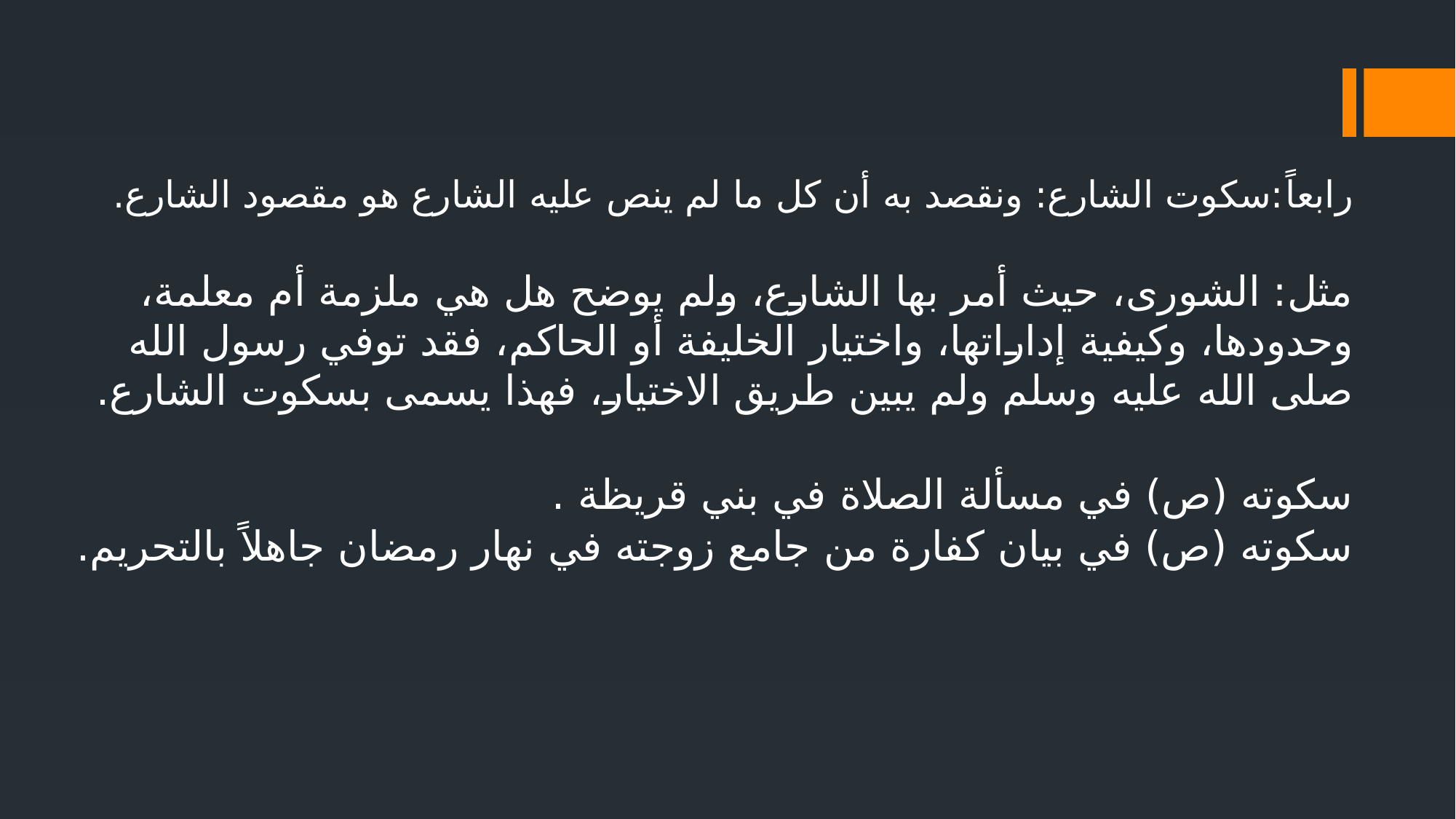

رابعاً:سكوت الشارع: ونقصد به أن كل ما لم ينص عليه الشارع هو مقصود الشارع.

مثل: الشورى، حيث أمر بها الشارع، ولم يوضح هل هي ملزمة أم معلمة، وحدودها، وكيفية إداراتها، واختيار الخليفة أو الحاكم، فقد توفي رسول الله صلى الله عليه وسلم ولم يبين طريق الاختيار، فهذا يسمى بسكوت الشارع.

سكوته (ص) في مسألة الصلاة في بني قريظة .
سكوته (ص) في بيان كفارة من جامع زوجته في نهار رمضان جاهلاً بالتحريم.